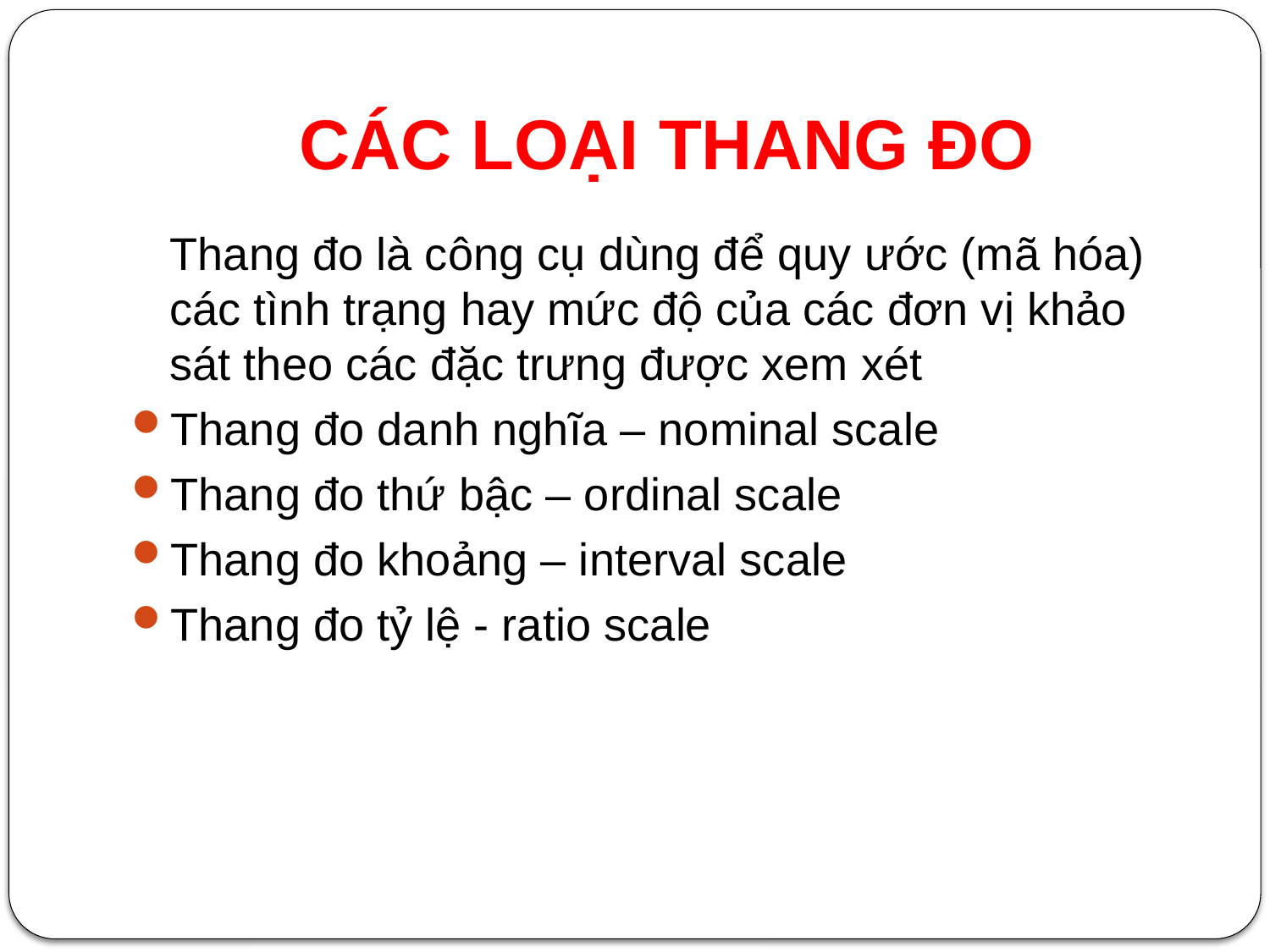

# CÁC LOẠI THANG ĐO
	Thang đo là công cụ dùng để quy ước (mã hóa) các tình trạng hay mức độ của các đơn vị khảo sát theo các đặc trưng được xem xét
Thang đo danh nghĩa – nominal scale
Thang đo thứ bậc – ordinal scale
Thang đo khoảng – interval scale
Thang đo tỷ lệ - ratio scale